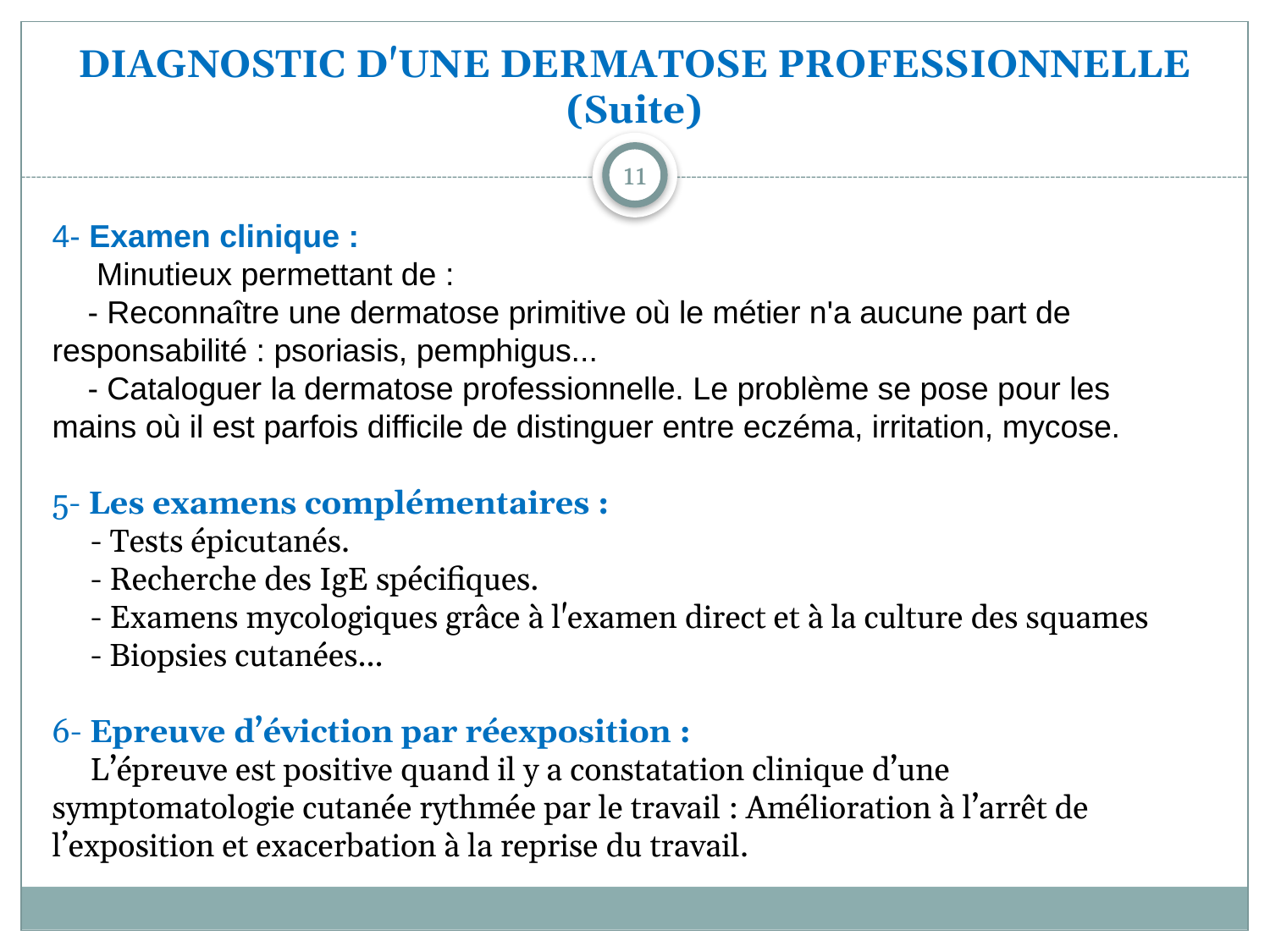

# DIAGNOSTIC D'UNE DERMATOSE PROFESSIONNELLE (Suite)
11
4- Examen clinique :
     Minutieux permettant de :
    - Reconnaître une dermatose primitive où le métier n'a aucune part de
responsabilité : psoriasis, pemphigus...
    - Cataloguer la dermatose professionnelle. Le problème se pose pour les mains où il est parfois difficile de distinguer entre eczéma, irritation, mycose.

5- Les examens complémentaires :
     - Tests épicutanés.
     - Recherche des IgE spécifiques.
     - Examens mycologiques grâce à l'examen direct et à la culture des squames
     - Biopsies cutanées...

6- Epreuve d’éviction par réexposition :
     L’épreuve est positive quand il y a constatation clinique d’une symptomatologie cutanée rythmée par le travail : Amélioration à l’arrêt de l’exposition et exacerbation à la reprise du travail.